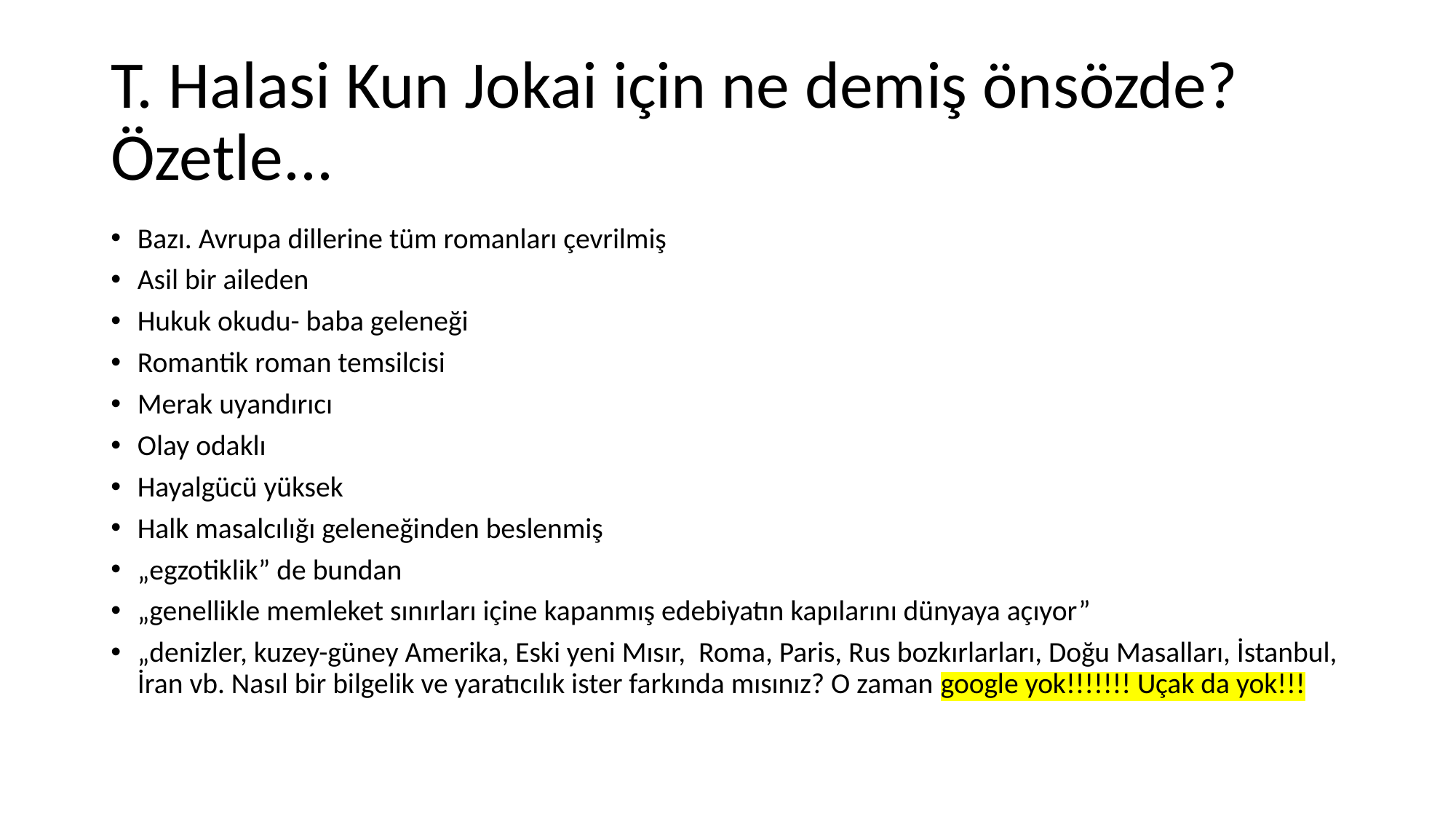

# T. Halasi Kun Jokai için ne demiş önsözde? Özetle...
Bazı. Avrupa dillerine tüm romanları çevrilmiş
Asil bir aileden
Hukuk okudu- baba geleneği
Romantik roman temsilcisi
Merak uyandırıcı
Olay odaklı
Hayalgücü yüksek
Halk masalcılığı geleneğinden beslenmiş
„egzotiklik” de bundan
„genellikle memleket sınırları içine kapanmış edebiyatın kapılarını dünyaya açıyor”
„denizler, kuzey-güney Amerika, Eski yeni Mısır,  Roma, Paris, Rus bozkırlarları, Doğu Masalları, İstanbul, İran vb. Nasıl bir bilgelik ve yaratıcılık ister farkında mısınız? O zaman google yok!!!!!!! Uçak da yok!!!